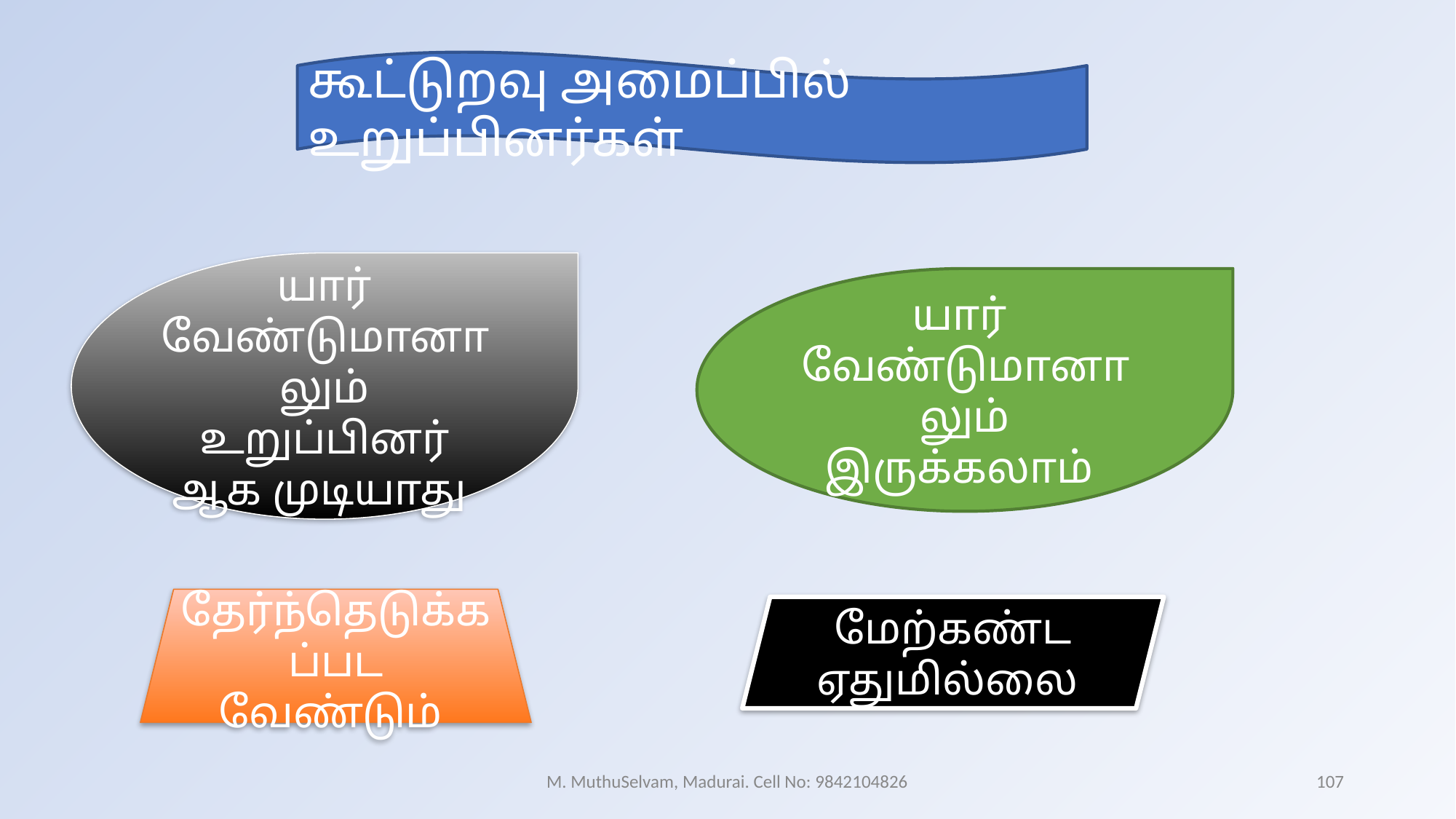

கூட்டுறவு அமைப்பில் உறுப்பினர்கள்
யார் வேண்டுமானாலும் உறுப்பினர் ஆக முடியாது
யார்
வேண்டுமானாலும் இருக்கலாம்
தேர்ந்தெடுக்கப்பட வேண்டும்
மேற்கண்ட ஏதுமில்லை
M. MuthuSelvam, Madurai. Cell No: 9842104826
107